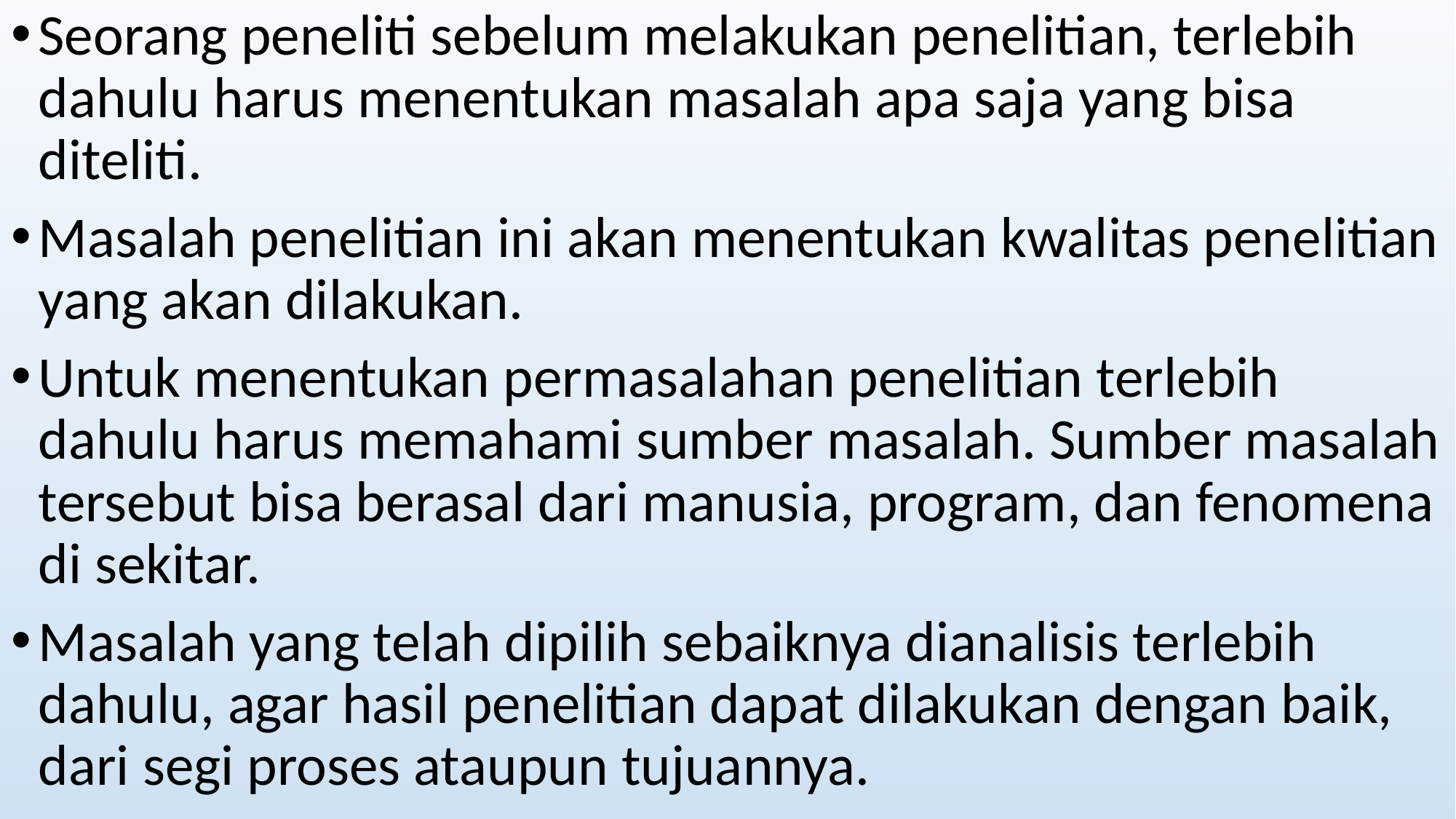

Seorang peneliti sebelum melakukan penelitian, terlebih dahulu harus menentukan masalah apa saja yang bisa diteliti.
Masalah penelitian ini akan menentukan kwalitas penelitian yang akan dilakukan.
Untuk menentukan permasalahan penelitian terlebih dahulu harus memahami sumber masalah. Sumber masalah tersebut bisa berasal dari manusia, program, dan fenomena di sekitar.
Masalah yang telah dipilih sebaiknya dianalisis terlebih dahulu, agar hasil penelitian dapat dilakukan dengan baik, dari segi proses ataupun tujuannya.